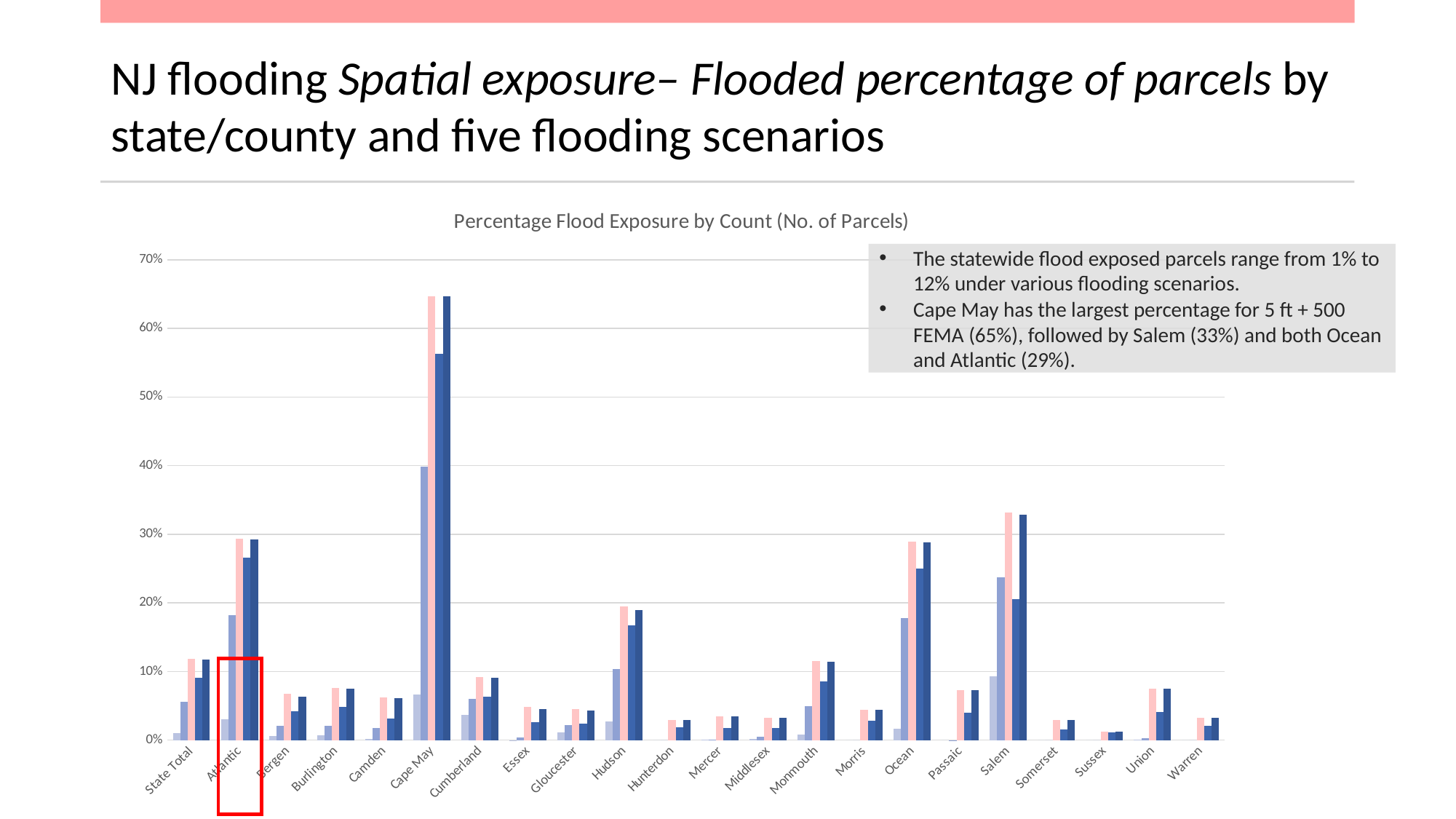

NJ flooding Spatial exposure– Flooded percentage of parcels by state/county and five flooding scenarios

### Chart: Percentage Flood Exposure by Count (No. of Parcels)

| Category |  |  |  |  |  |
|---|---|---|---|---|---|
| State Total | 0.010103927351468724 | 0.055323406233902896 | 0.11869866683781202 | 0.0906662601964361 | 0.11738532675894477 |
| Atlantic | 0.030006835807057382 | 0.18152603499618924 | 0.2929654045304901 | 0.26616432651585986 | 0.29281611679015646 |
| Bergen | 0.00594011308718 | 0.020667164355035166 | 0.06789159918702962 | 0.04153078464500413 | 0.06281946413964802 |
| Burlington | 0.007200772089206354 | 0.02055051809728555 | 0.07619179713009357 | 0.04793772430173893 | 0.07446384299311708 |
| Camden | 0.001920567435595218 | 0.01765343492170399 | 0.06223690857046641 | 0.031034265027782455 | 0.06161601279676713 |
| Cape May | 0.06666386536966616 | 0.39839695779145745 | 0.6471521314368552 | 0.5625564636426665 | 0.6467004222955228 |
| Cumberland | 0.03670035844608777 | 0.059741014628475475 | 0.09162979946394549 | 0.06290567378176769 | 0.09103238931766074 |
| Essex | 0.00012600734279152086 | 0.0036943061863877703 | 0.048163442978813586 | 0.026175161661693196 | 0.04574066543332207 |
| Gloucester | 0.011100502378041707 | 0.02227239062346632 | 0.04509802171915015 | 0.024244425209919065 | 0.043518609403303384 |
| Hudson | 0.02727714692502691 | 0.10404729659339515 | 0.1946122860020141 | 0.16767371601208458 | 0.18979407577178178 |
| Hunterdon | 0.0 | 0.0 | 0.02898076923076923 | 0.018884615384615385 | 0.02898076923076923 |
| Mercer | 0.0003261085702923046 | 0.0004931397892225095 | 0.03482203221316365 | 0.01741896997414993 | 0.03462318552396103 |
| Middlesex | 0.0015937481794651997 | 0.004673052755977596 | 0.0328611732982681 | 0.01789741754537813 | 0.03229940827417462 |
| Monmouth | 0.007731218276321403 | 0.04902532670491646 | 0.11499316553339312 | 0.08536118197093828 | 0.11466232511165864 |
| Morris | 0.0 | 0.0 | 0.04467307124525902 | 0.02867865821807363 | 0.04467307124525902 |
| Ocean | 0.016585858585858586 | 0.17743771043771045 | 0.2896094276094276 | 0.25022895622895625 | 0.2881111111111111 |
| Passaic | 0.0 | 3.178285950386956e-05 | 0.07329921973079918 | 0.040459580148425954 | 0.07329921973079918 |
| Salem | 0.0932024555569766 | 0.23701880035810205 | 0.331212431257194 | 0.20517329581787952 | 0.32849469241590995 |
| Somerset | 0.0 | 0.0 | 0.029816355414408507 | 0.015551106355069212 | 0.029816355414408507 |
| Sussex | 0.0 | 0.0 | 0.012527277135698699 | 0.010870443708074032 | 0.012527277135698699 |
| Union | 0.0004465826279357733 | 0.0026524301538003504 | 0.0750055822828492 | 0.04046309265236249 | 0.07451840123419198 |
| Warren | 0.0 | 0.0 | 0.03234774363174001 | 0.02036550148700487 | 0.03234774363174001 |
The statewide flood exposed parcels range from 1% to 12% under various flooding scenarios.
Cape May has the largest percentage for 5 ft + 500 FEMA (65%), followed by Salem (33%) and both Ocean and Atlantic (29%).